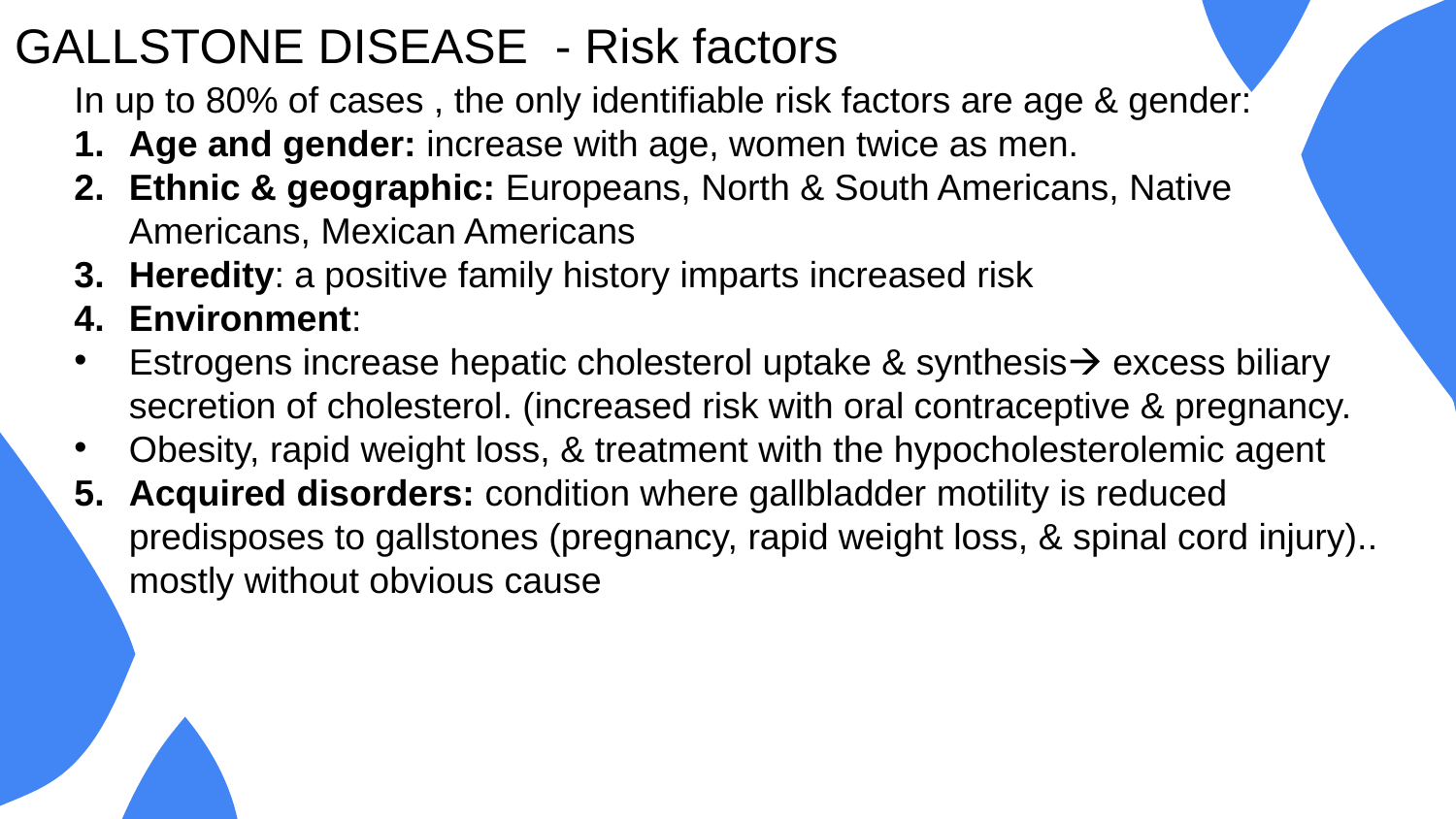

# GALLSTONE DISEASE  - Risk factors
In up to 80% of cases , the only identifiable risk factors are age & gender:
Age and gender: increase with age, women twice as men.
Ethnic & geographic: Europeans, North & South Americans, Native Americans, Mexican Americans
Heredity: a positive family history imparts increased risk
Environment:
Estrogens increase hepatic cholesterol uptake & synthesis🡪 excess biliary secretion of cholesterol. (increased risk with oral contraceptive & pregnancy.
Obesity, rapid weight loss, & treatment with the hypocholesterolemic agent
Acquired disorders: condition where gallbladder motility is reduced predisposes to gallstones (pregnancy, rapid weight loss, & spinal cord injury).. mostly without obvious cause